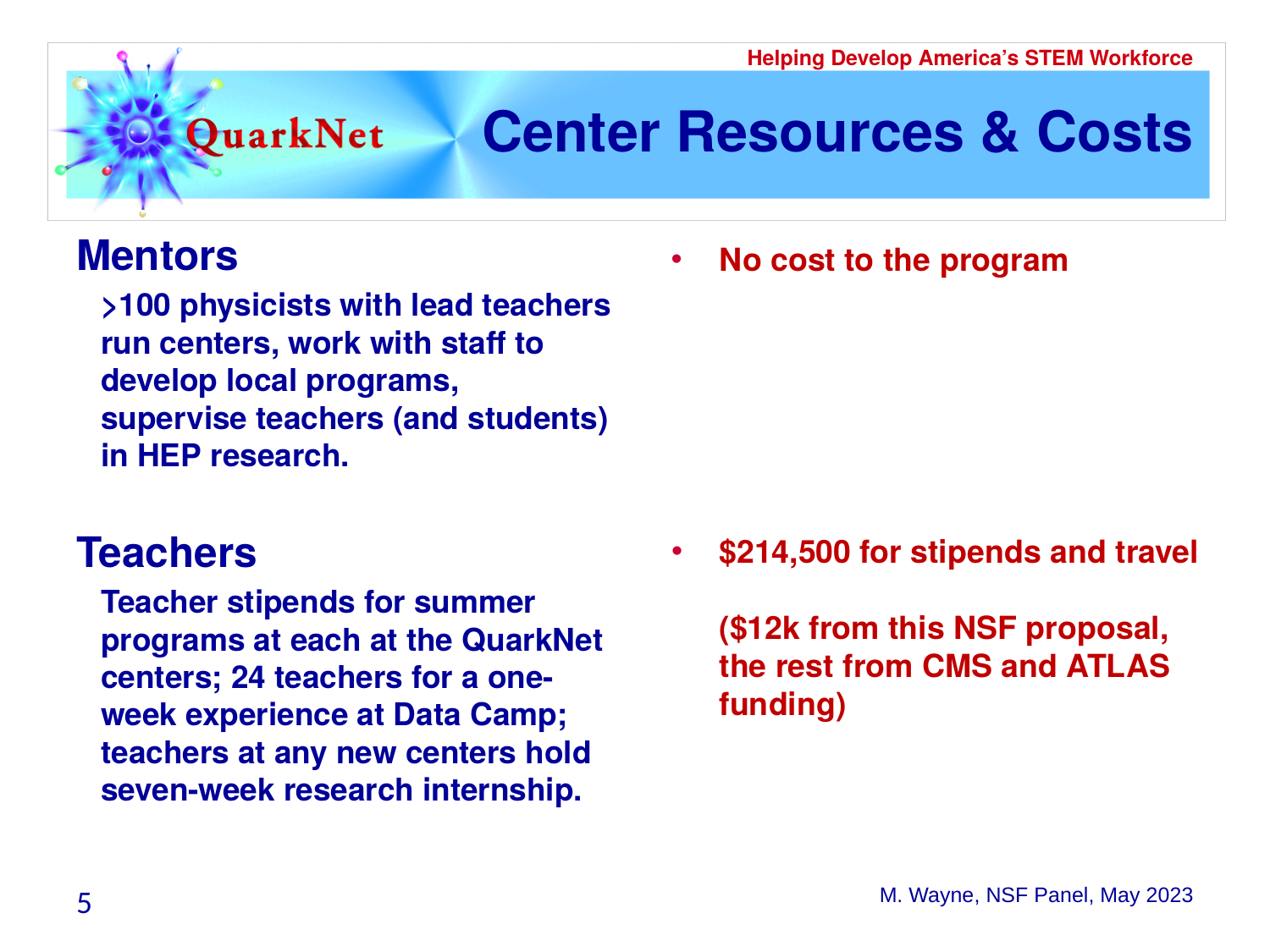

# Center Resources & Costs
Mentors
>100 physicists with lead teachers run centers, work with staff to develop local programs, supervise teachers (and students) in HEP research.

Teachers
Teacher stipends for summer programs at each at the QuarkNet centers; 24 teachers for a one-week experience at Data Camp; teachers at any new centers hold seven-week research internship.
No cost to the program

$214,500 for stipends and travel

($12k from this NSF proposal, the rest from CMS and ATLAS
funding)

5